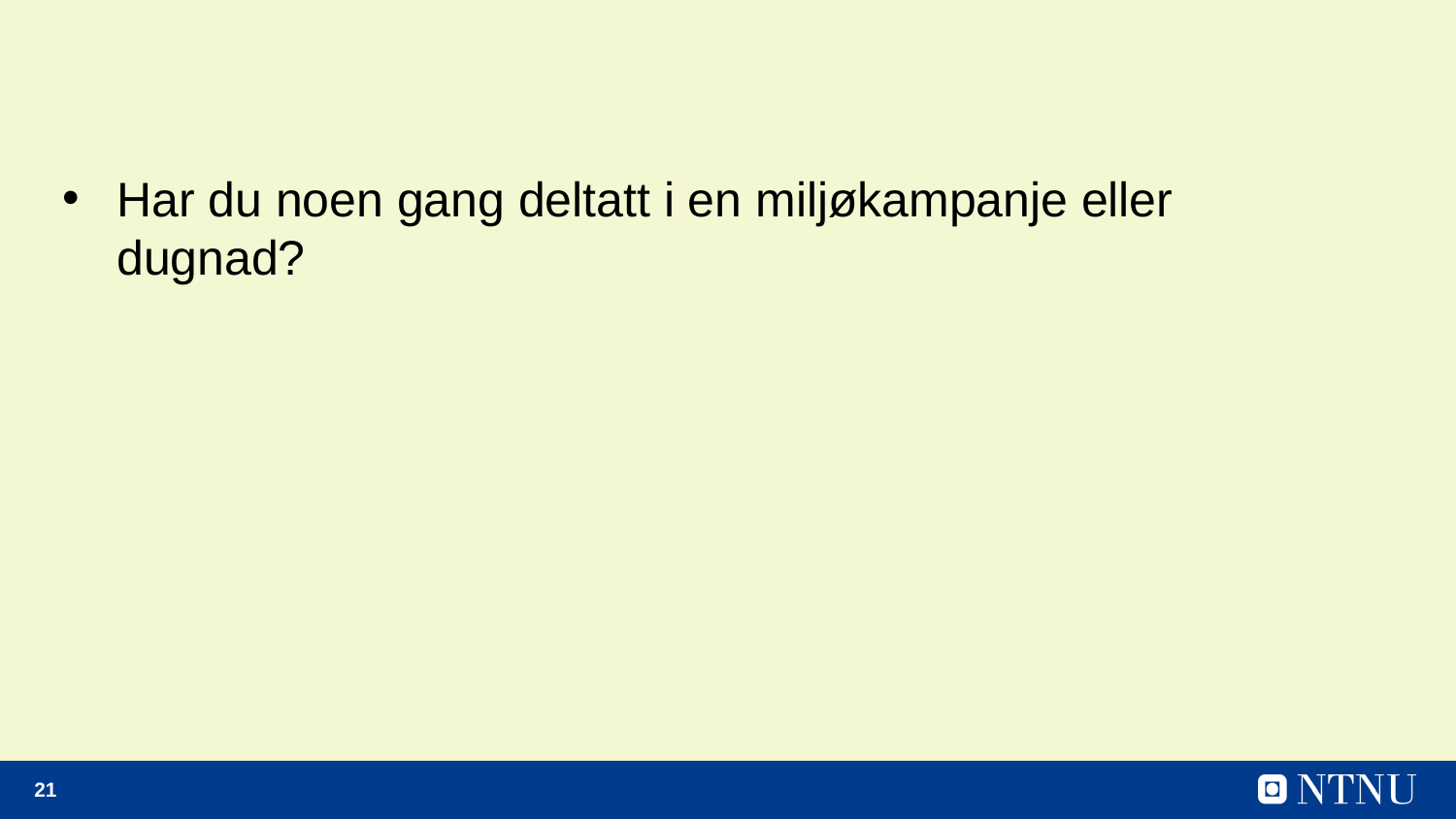

#
Har du noen gang deltatt i en miljøkampanje eller dugnad?